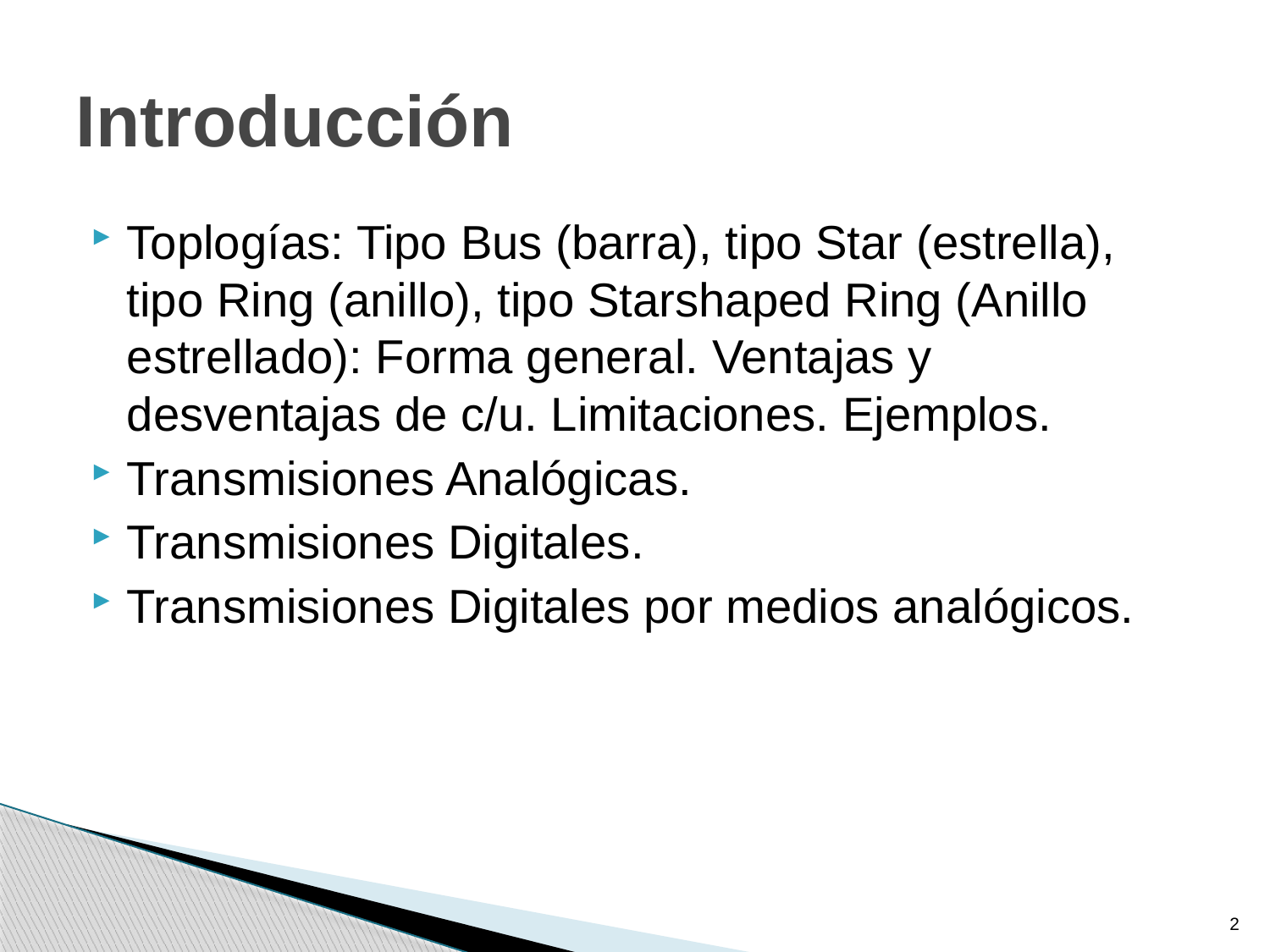

# Introducción
Toplogías: Tipo Bus (barra), tipo Star (estrella), tipo Ring (anillo), tipo Starshaped Ring (Anillo estrellado): Forma general. Ventajas y desventajas de c/u. Limitaciones. Ejemplos.
Transmisiones Analógicas.
Transmisiones Digitales.
Transmisiones Digitales por medios analógicos.
2